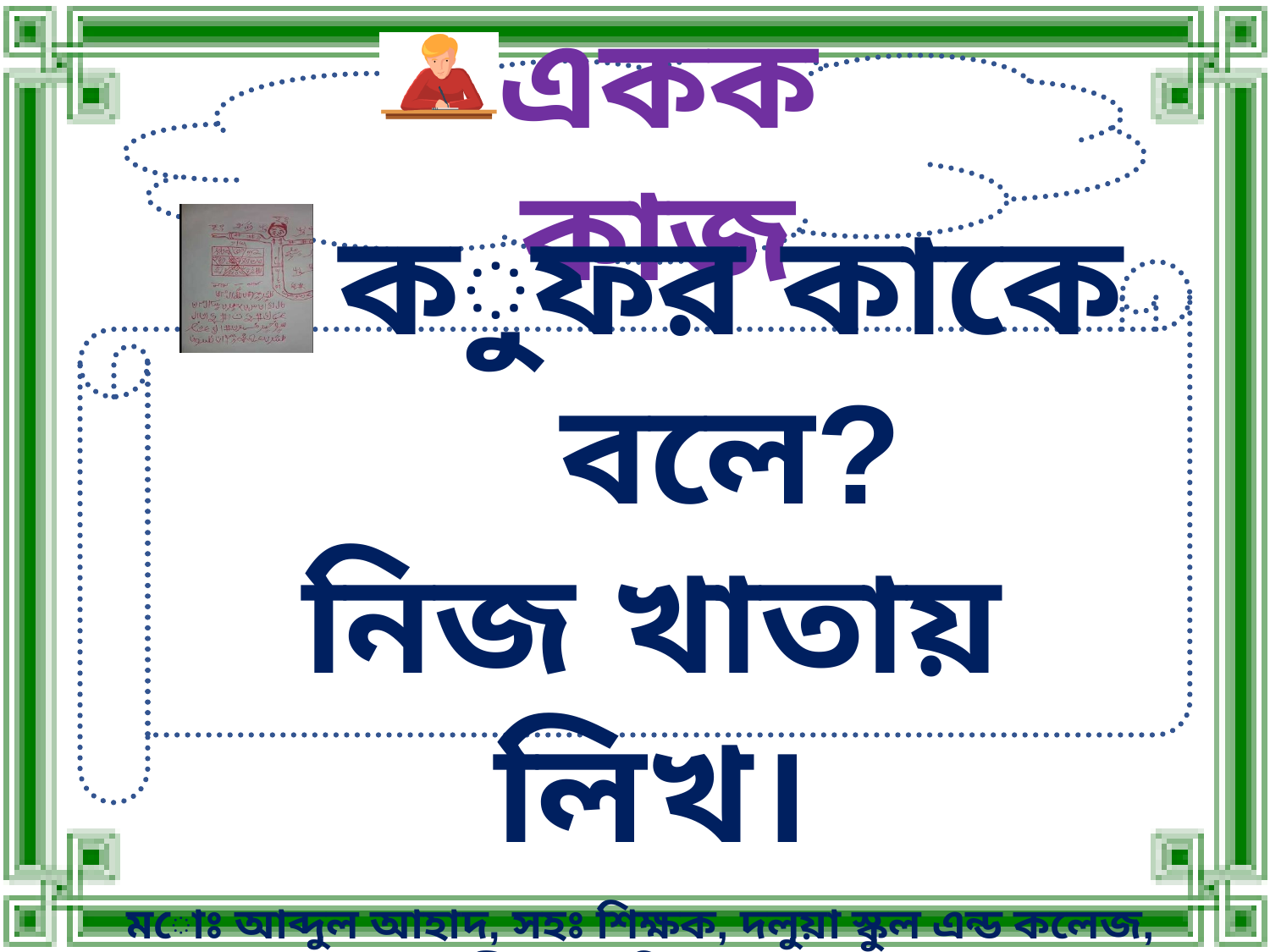

একক কাজ
কুফর কাকে বলে?
নিজ খাতায় লিখ।